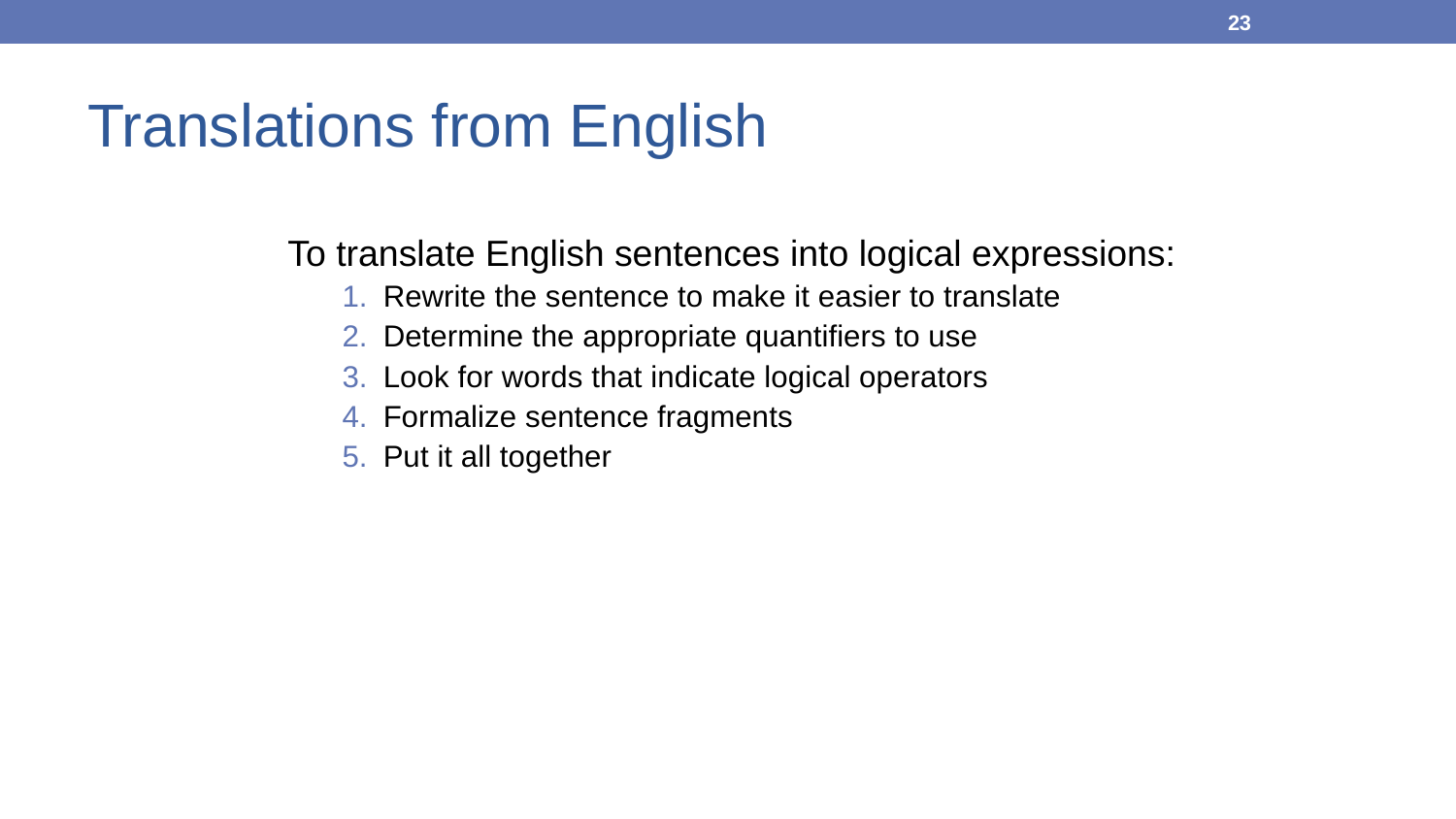

23
# Translations from English
To translate English sentences into logical expressions:
Rewrite the sentence to make it easier to translate
Determine the appropriate quantifiers to use
Look for words that indicate logical operators
Formalize sentence fragments
Put it all together